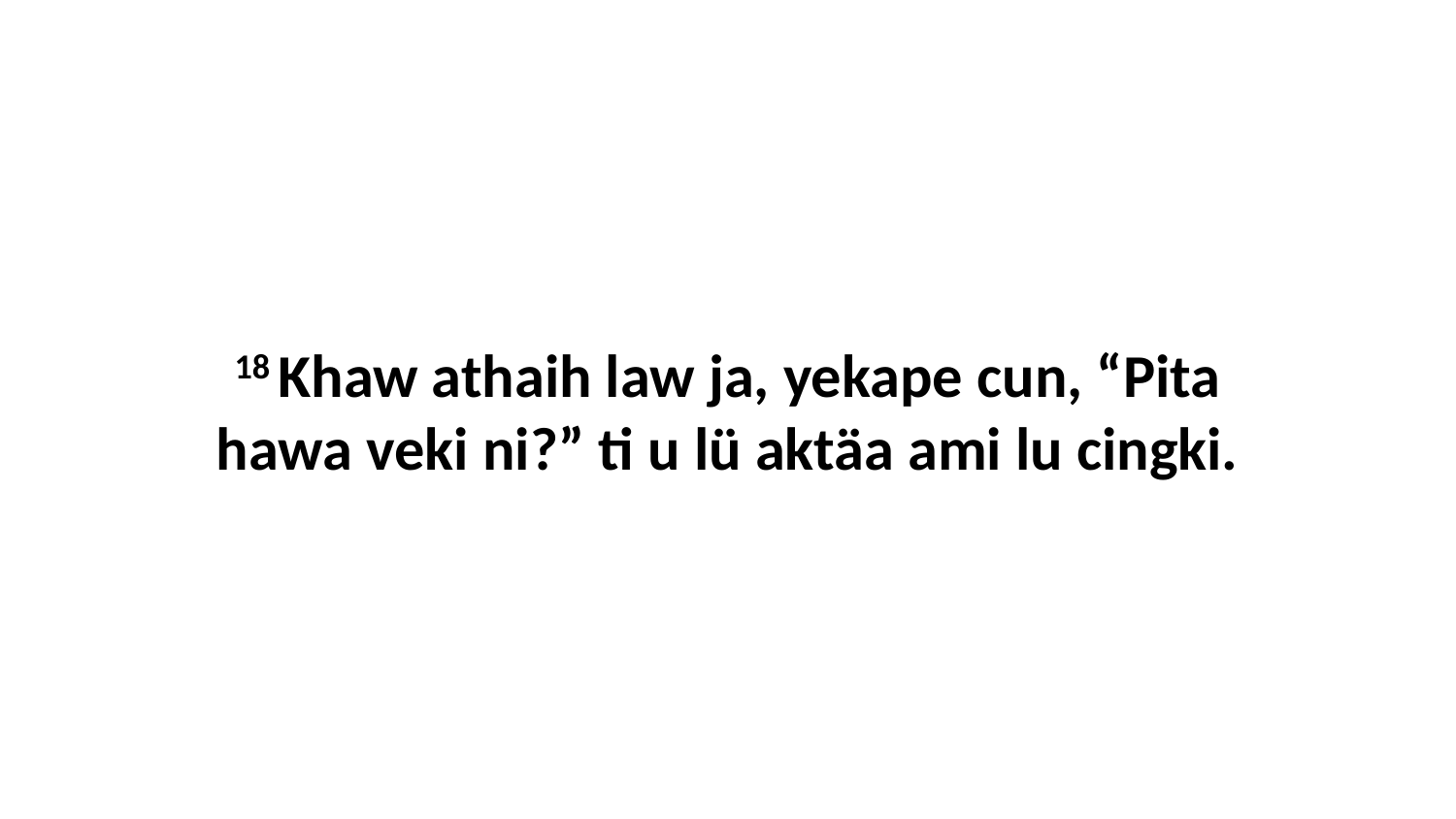

18 Khaw athaih law ja, yekape cun, “Pita hawa veki ni?” ti u lü aktäa ami lu cingki.